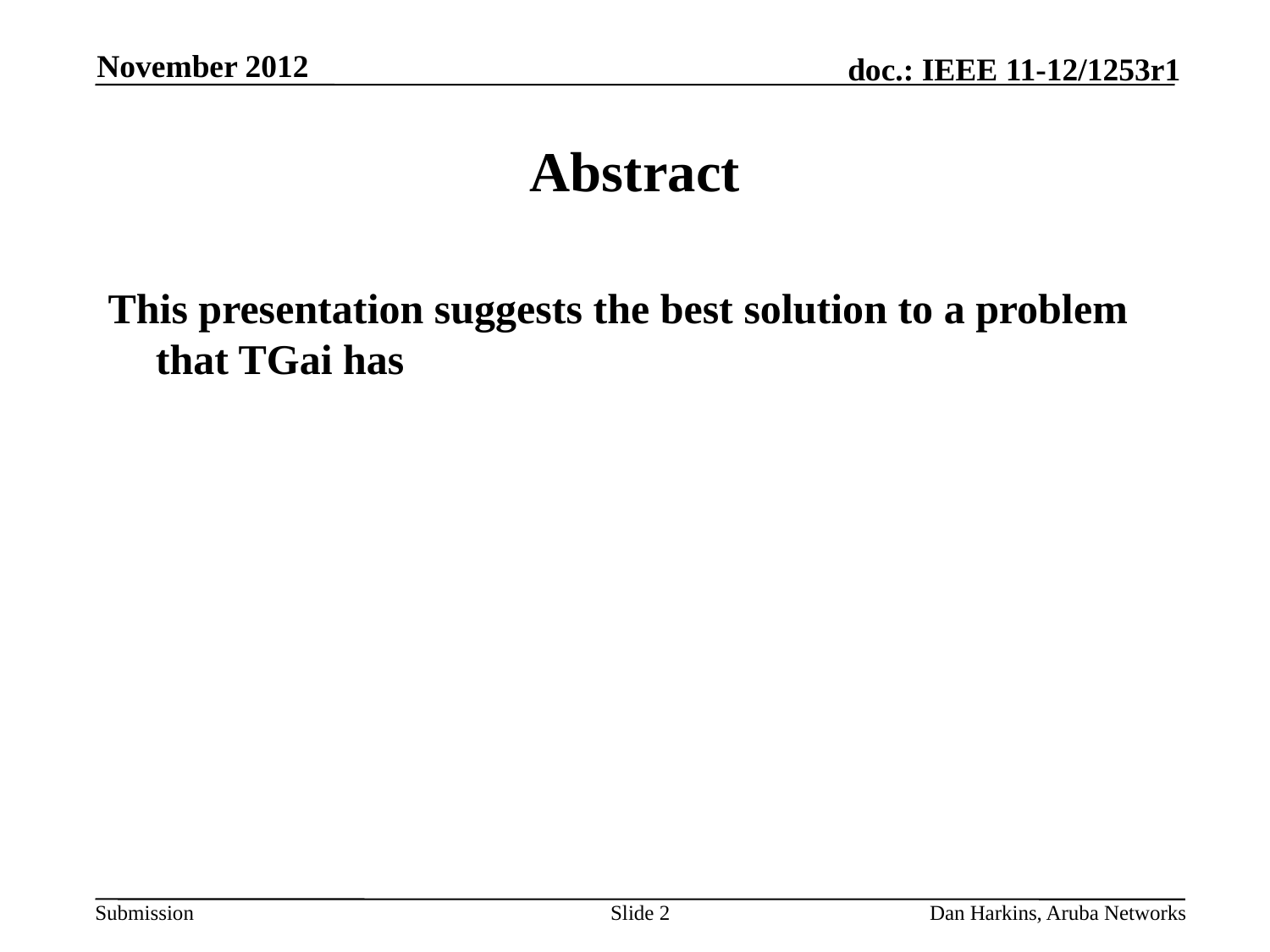

November 2012
# Abstract
This presentation suggests the best solution to a problem that TGai has
Slide 2
Dan Harkins, Aruba Networks